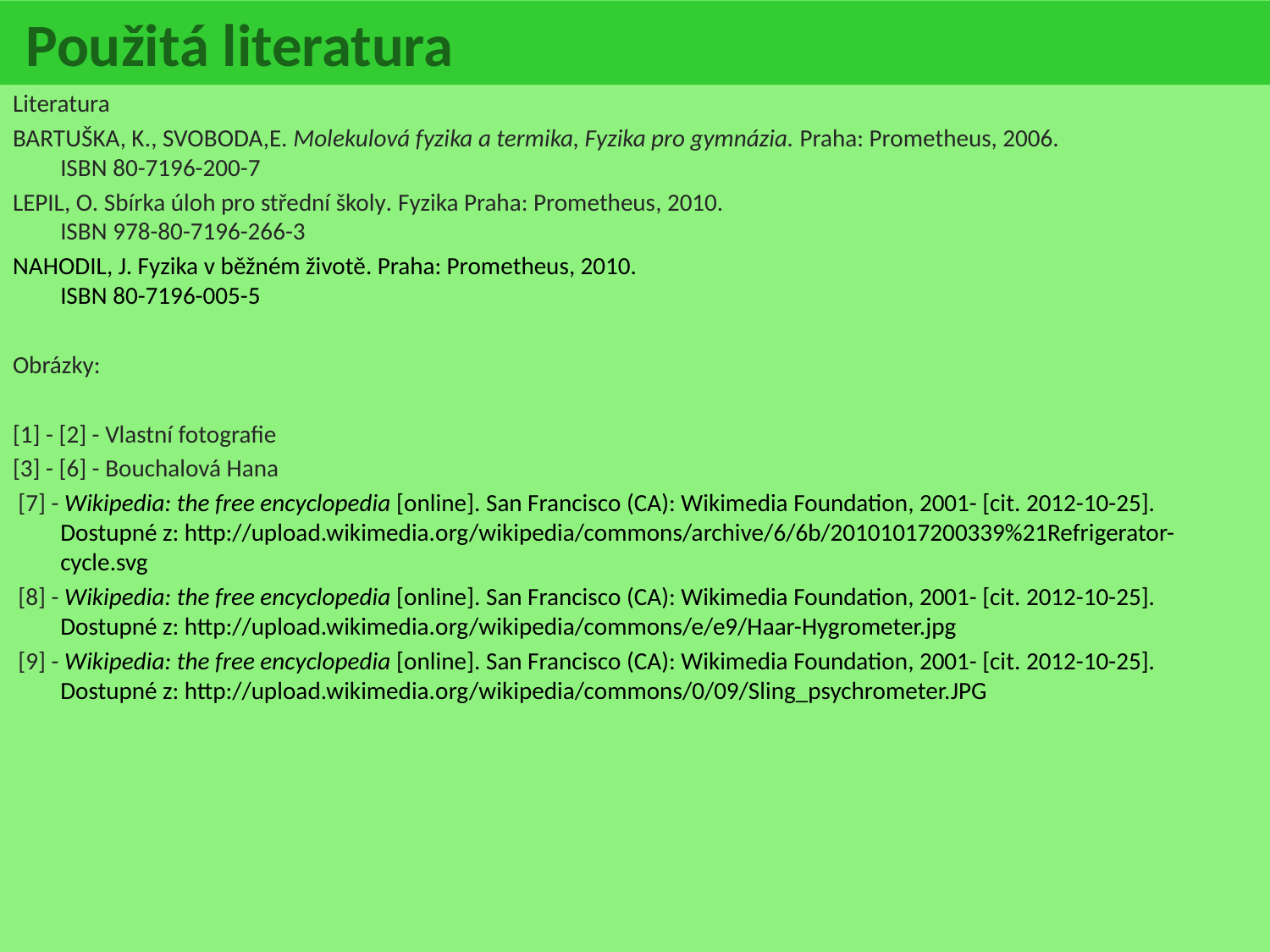

Použitá literatura
Literatura
BARTUŠKA, K., SVOBODA,E. Molekulová fyzika a termika, Fyzika pro gymnázia. Praha: Prometheus, 2006.
ISBN 80-7196-200-7
LEPIL, O. Sbírka úloh pro střední školy. Fyzika Praha: Prometheus, 2010.
ISBN 978-80-7196-266-3
NAHODIL, J. Fyzika v běžném životě. Praha: Prometheus, 2010.
ISBN 80-7196-005-5

Obrázky:

[1] - [2] - Vlastní fotografie
[3] - [6] - Bouchalová Hana
 [7] - Wikipedia: the free encyclopedia [online]. San Francisco (CA): Wikimedia Foundation, 2001- [cit. 2012-10-25]. Dostupné z: http://upload.wikimedia.org/wikipedia/commons/archive/6/6b/20101017200339%21Refrigerator-cycle.svg
 [8] - Wikipedia: the free encyclopedia [online]. San Francisco (CA): Wikimedia Foundation, 2001- [cit. 2012-10-25]. Dostupné z: http://upload.wikimedia.org/wikipedia/commons/e/e9/Haar-Hygrometer.jpg
 [9] - Wikipedia: the free encyclopedia [online]. San Francisco (CA): Wikimedia Foundation, 2001- [cit. 2012-10-25]. Dostupné z: http://upload.wikimedia.org/wikipedia/commons/0/09/Sling_psychrometer.JPG